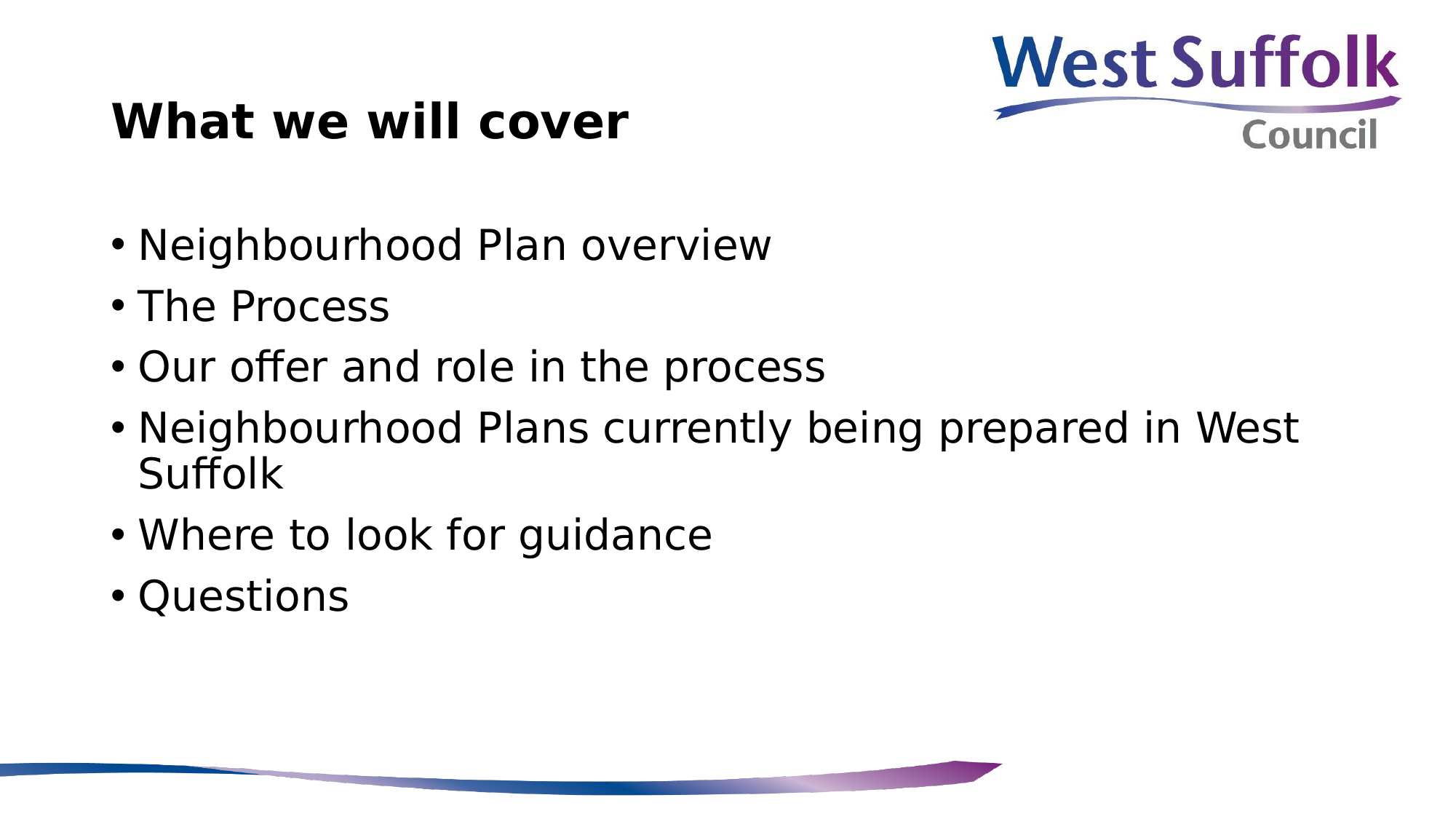

# What we will cover
Neighbourhood Plan overview
The Process
Our offer and role in the process
Neighbourhood Plans currently being prepared in West Suffolk
Where to look for guidance
Questions